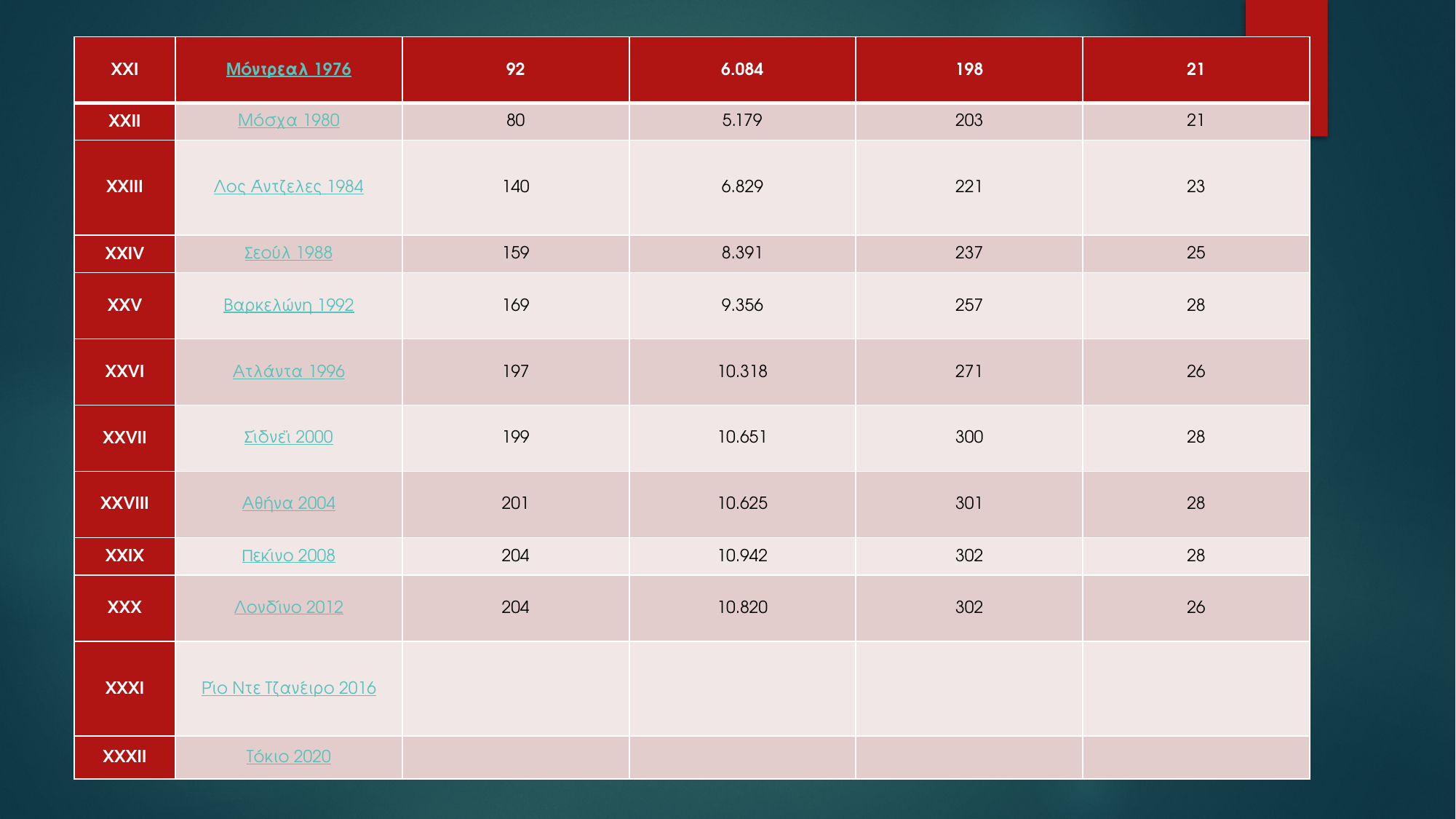

| XXΙ | Μόντρεαλ 1976 | 92 | 6.084 | 198 | 21 |
| --- | --- | --- | --- | --- | --- |
| XXIΙ | Μόσχα 1980 | 80 | 5.179 | 203 | 21 |
| XXIΙI | Λος Άντζελες 1984 | 140 | 6.829 | 221 | 23 |
| XXIV | Σεούλ 1988 | 159 | 8.391 | 237 | 25 |
| XXV | Βαρκελώνη 1992 | 169 | 9.356 | 257 | 28 |
| XXVI | Ατλάντα 1996 | 197 | 10.318 | 271 | 26 |
| XXVIΙ | Σίδνεϊ 2000 | 199 | 10.651 | 300 | 28 |
| XXVIIΙ | Αθήνα 2004 | 201 | 10.625 | 301 | 28 |
| XXIX | Πεκίνο 2008 | 204 | 10.942 | 302 | 28 |
| XXX | Λονδίνο 2012 | 204 | 10.820 | 302 | 26 |
| XXΧΙ | Ρίο Ντε Τζανέιρο 2016 |  |  |  |  |
| XXXII | Τόκιο 2020 |  |  |  |  |